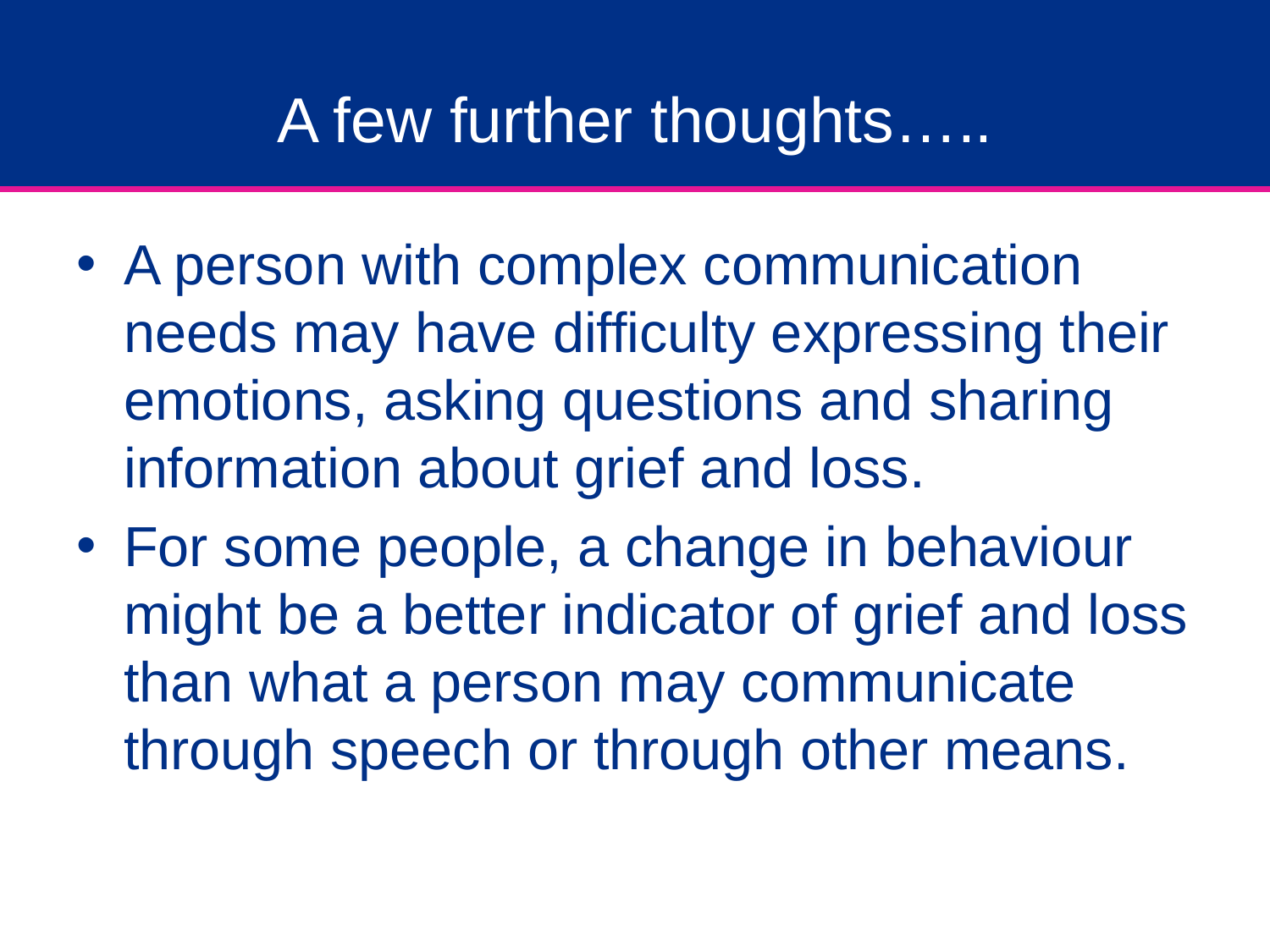

# A few further thoughts…..
A person with complex communication needs may have difficulty expressing their emotions, asking questions and sharing information about grief and loss.
For some people, a change in behaviour might be a better indicator of grief and loss than what a person may communicate through speech or through other means.